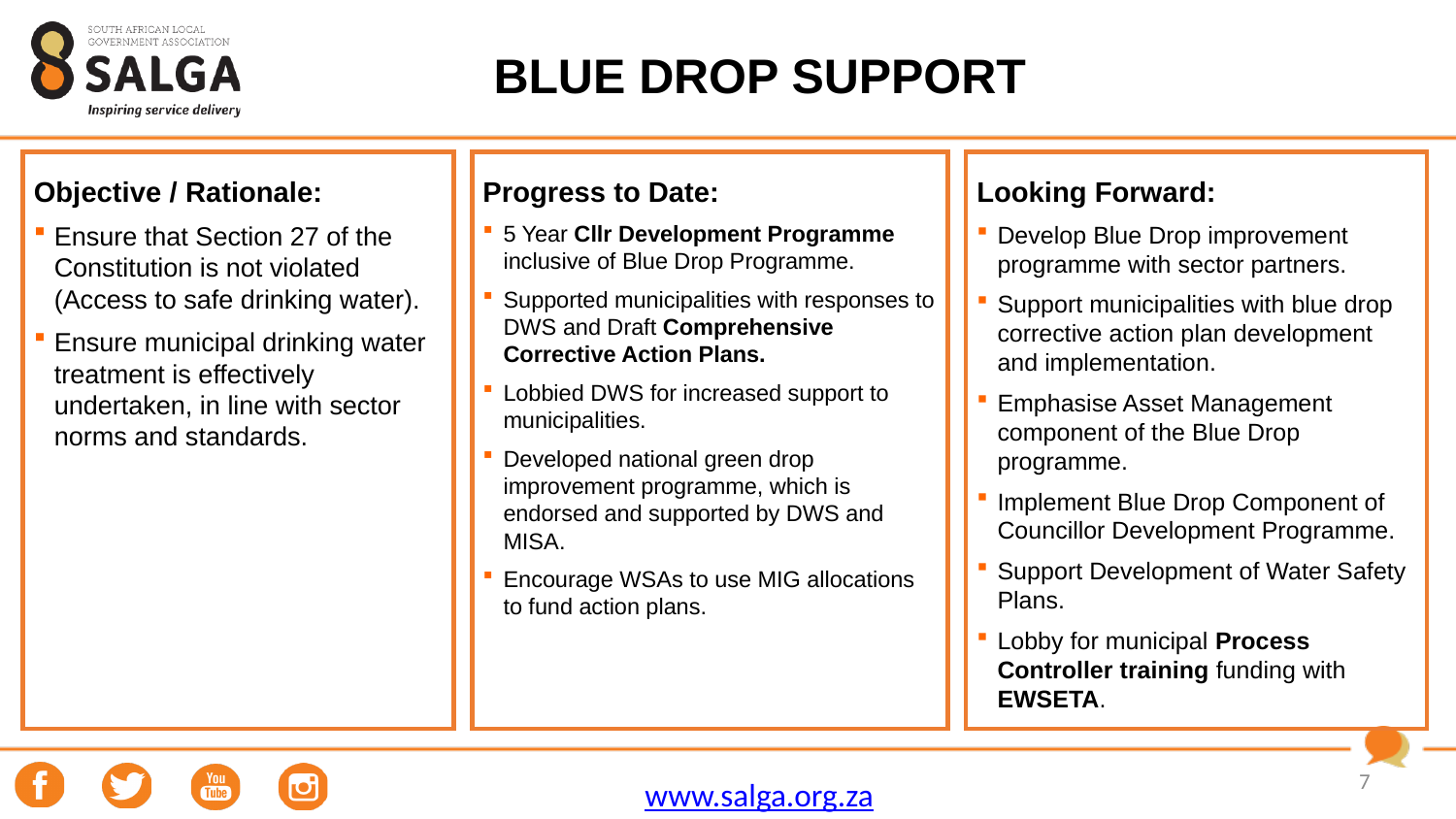

# BLUE DROP SUPPORT
Objective / Rationale:
Ensure that Section 27 of the Constitution is not violated (Access to safe drinking water).
Ensure municipal drinking water  treatment is effectively undertaken, in line with sector norms and standards.
Progress to Date:
5 Year Cllr Development Programme inclusive of Blue Drop Programme.
Supported municipalities with responses to DWS and Draft Comprehensive Corrective Action Plans.
Lobbied DWS for increased support to municipalities.
Developed national green drop improvement programme, which is endorsed and supported by DWS and MISA.
Encourage WSAs to use MIG allocations to fund action plans.
Looking Forward:
Develop Blue Drop improvement programme with sector partners.
Support municipalities with blue drop corrective action plan development and implementation.
Emphasise Asset Management component of the Blue Drop programme.
Implement Blue Drop Component of Councillor Development Programme.
Support Development of Water Safety Plans.
Lobby for municipal Process Controller training funding with EWSETA.
7